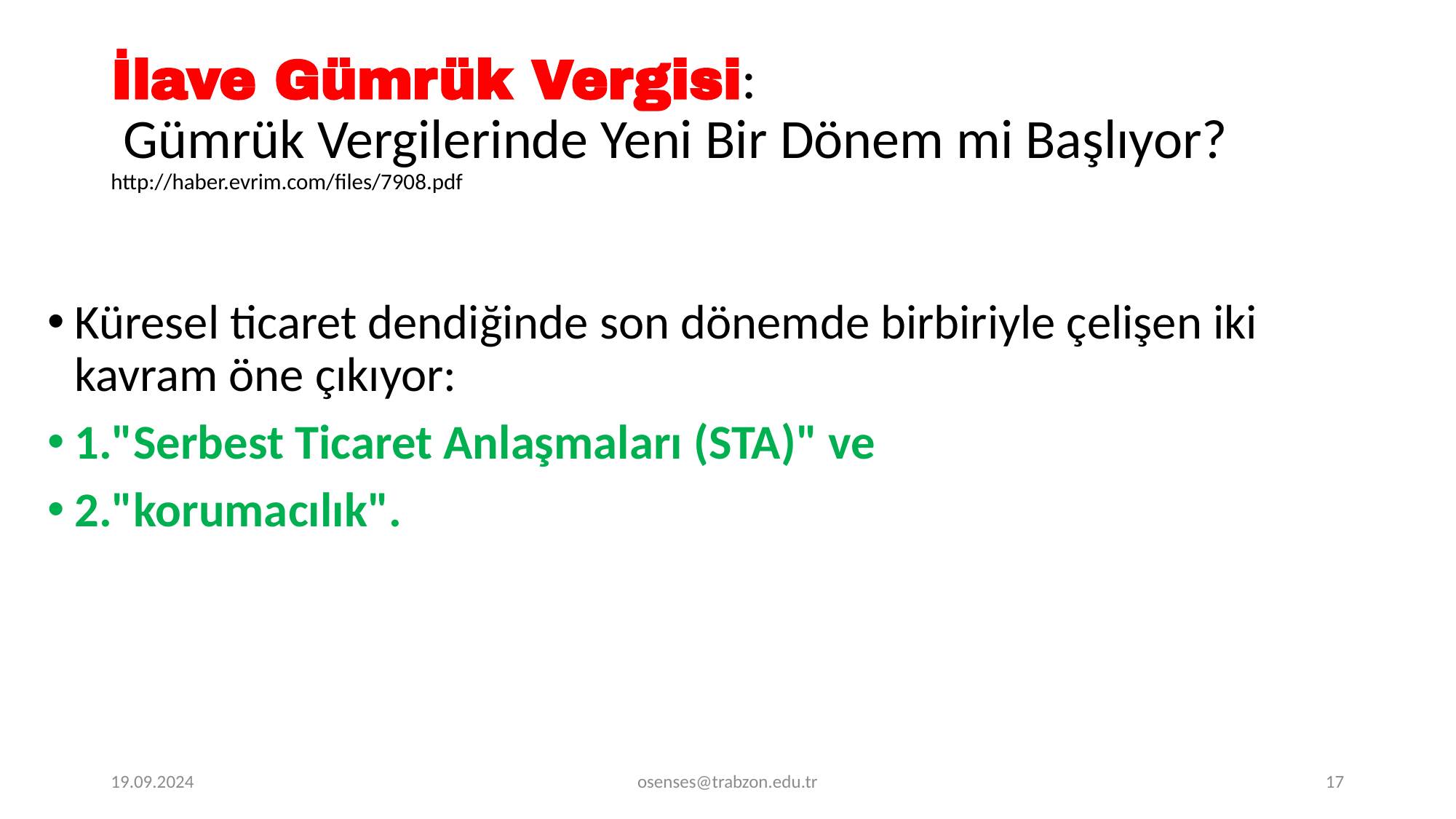

# İlave Gümrük Vergisi: Gümrük Vergilerinde Yeni Bir Dönem mi Başlıyor? http://haber.evrim.com/files/7908.pdf

Küresel ticaret dendiğinde son dönemde birbiriyle çelişen iki kavram öne çıkıyor:
1."Serbest Ticaret Anlaşmaları (STA)" ve
2."korumacılık".

19.09.2024
osenses@trabzon.edu.tr
17